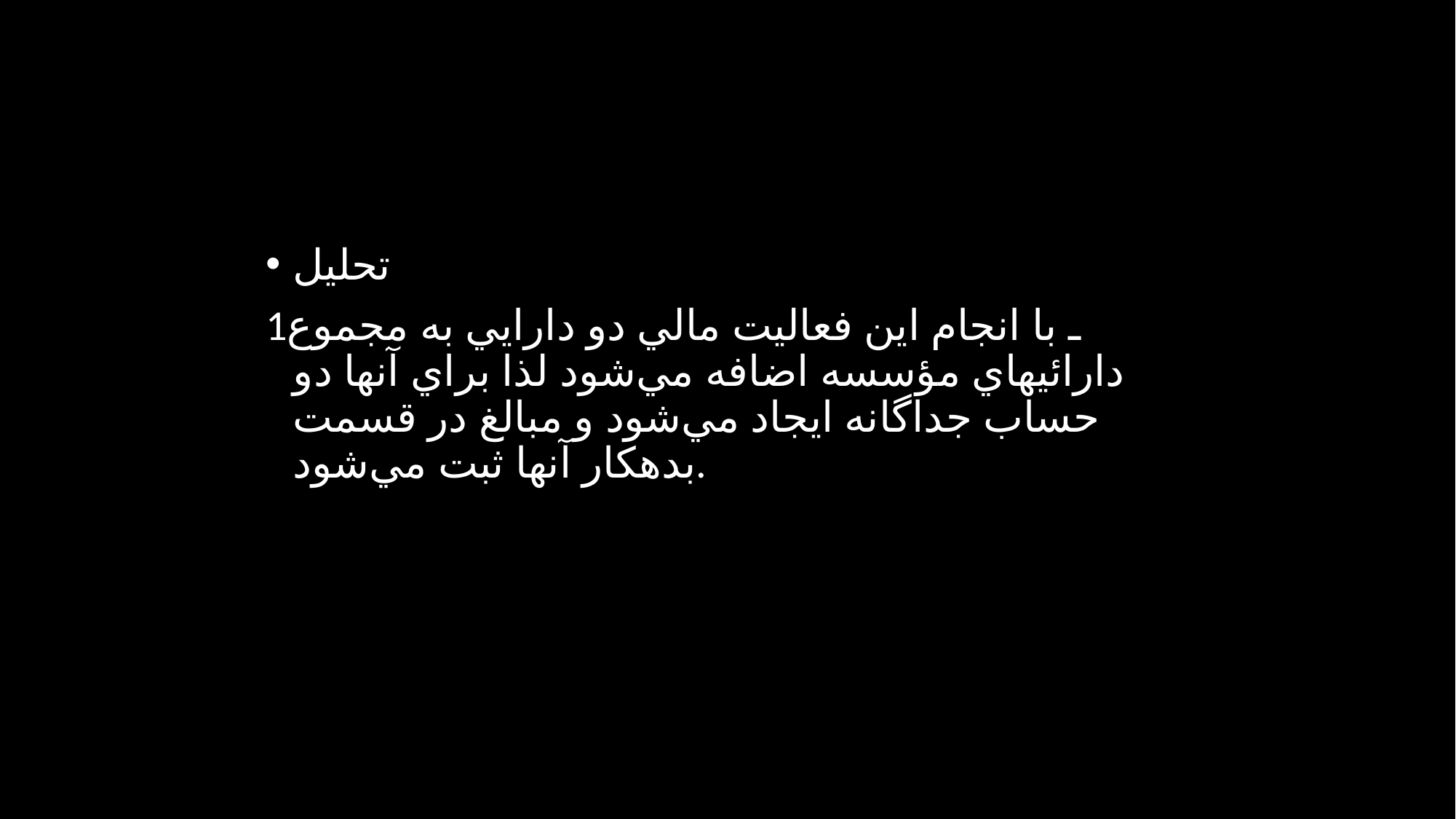

تحليل
1ـ با انجام اين فعاليت مالي دو دارايي به مجموع دارائيهاي مؤسسه اضافه مي‌شود لذا براي آنها دو حساب جداگانه ايجاد مي‌شود و مبالغ در قسمت بدهكار آنها ثبت مي‌شود.